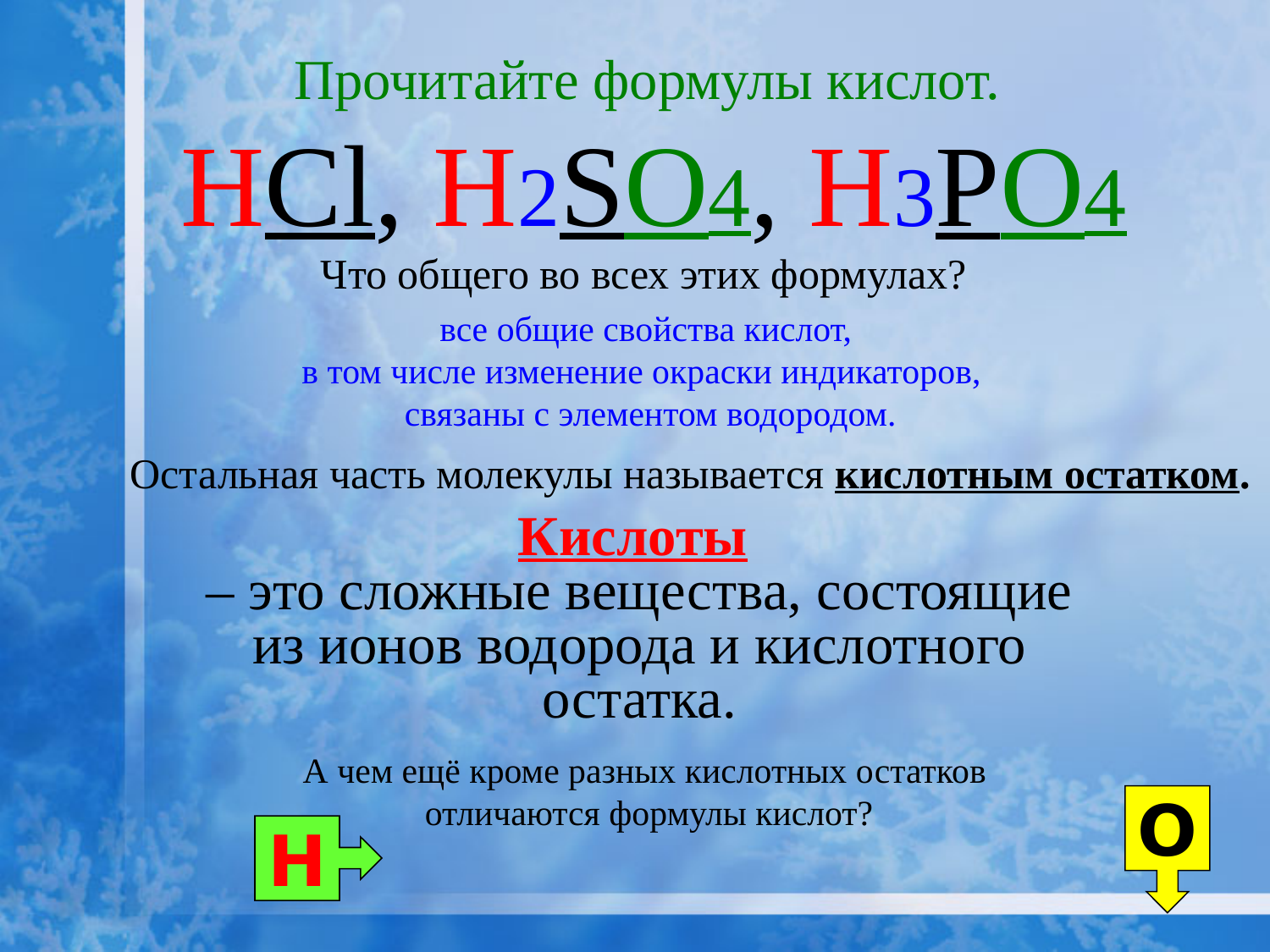

# Прочитайте формулы кислот. HCl, H2SO4, H3PO4
Что общего во всех этих формулах?

все общие свойства кислот,
в том числе изменение окраски индикаторов,
связаны с элементом водородом.
Остальная часть молекулы называется кислотным остатком.
Кислоты
– это сложные вещества, состоящие из ионов водорода и кислотного остатка.
А чем ещё кроме разных кислотных остатков
отличаются формулы кислот?
О
Н